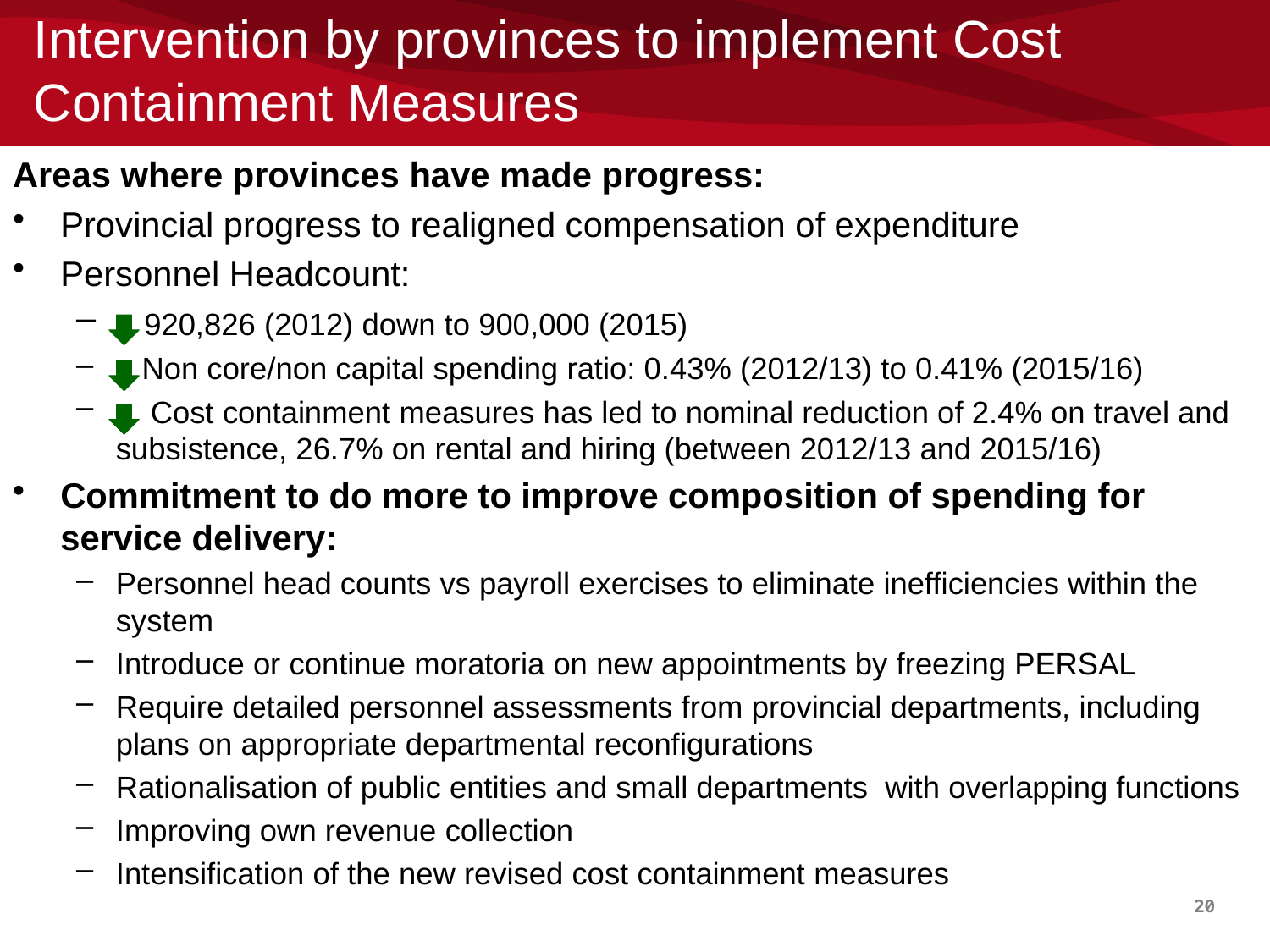

# Intervention by provinces to implement Cost Containment Measures
Areas where provinces have made progress:
Provincial progress to realigned compensation of expenditure
Personnel Headcount:
   920,826 (2012) down to 900,000 (2015)
   Non core/non capital spending ratio: 0.43% (2012/13) to 0.41% (2015/16)
    Cost containment measures has led to nominal reduction of 2.4% on travel and subsistence, 26.7% on rental and hiring (between 2012/13 and 2015/16)
Commitment to do more to improve composition of spending for service delivery:
Personnel head counts vs payroll exercises to eliminate inefficiencies within the system
Introduce or continue moratoria on new appointments by freezing PERSAL
Require detailed personnel assessments from provincial departments, including  plans on appropriate departmental reconfigurations
Rationalisation of public entities and small departments  with overlapping functions
Improving own revenue collection
Intensification of the new revised cost containment measures

20